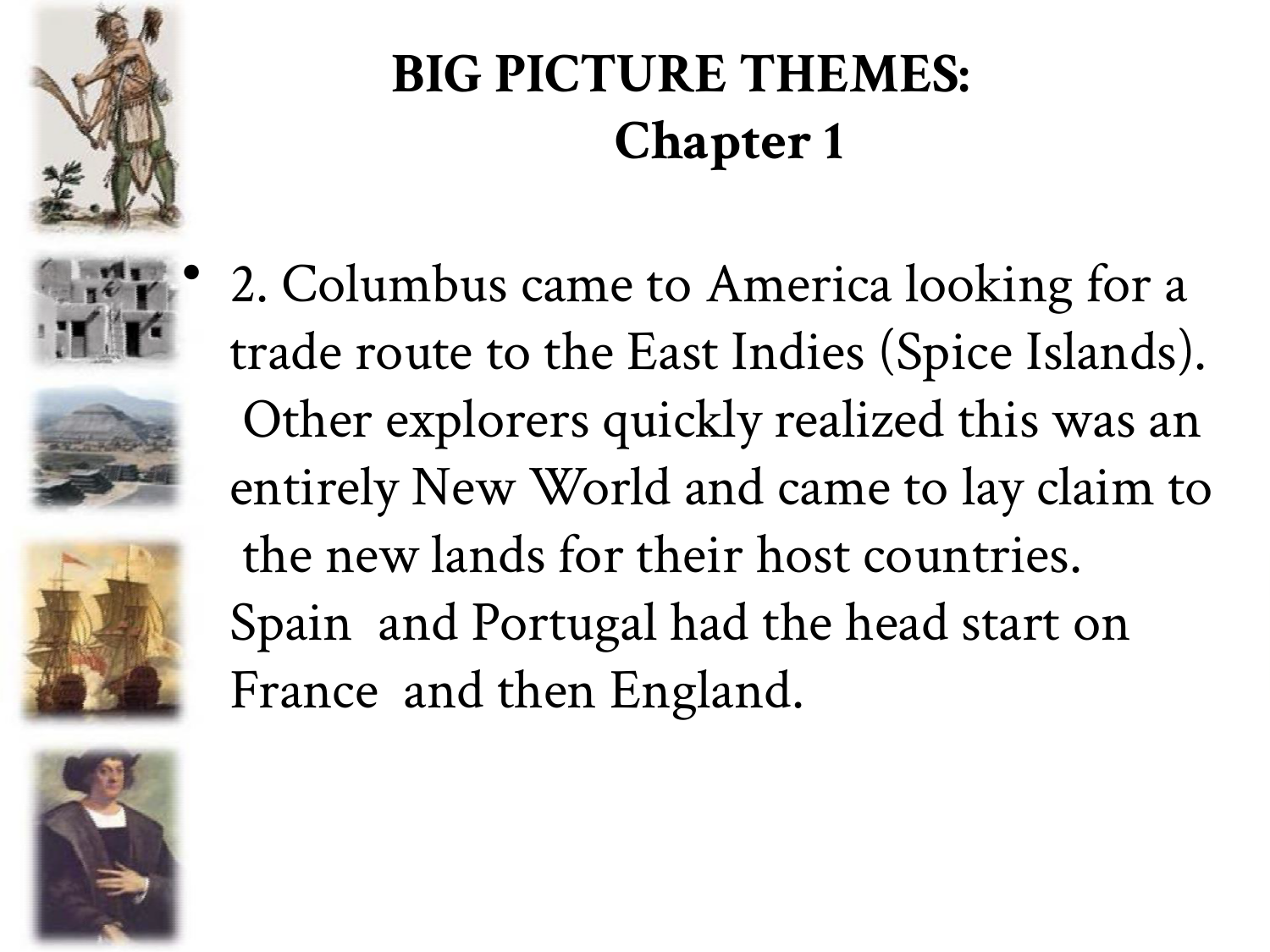

# BIG PICTURE THEMES: Chapter 1
2. Columbus came to America looking for a  trade route to the East Indies (Spice Islands).  Other explorers quickly realized this was an  entirely New World and came to lay claim to  the new lands for their host countries. Spain  and Portugal had the head start on France  and then England.